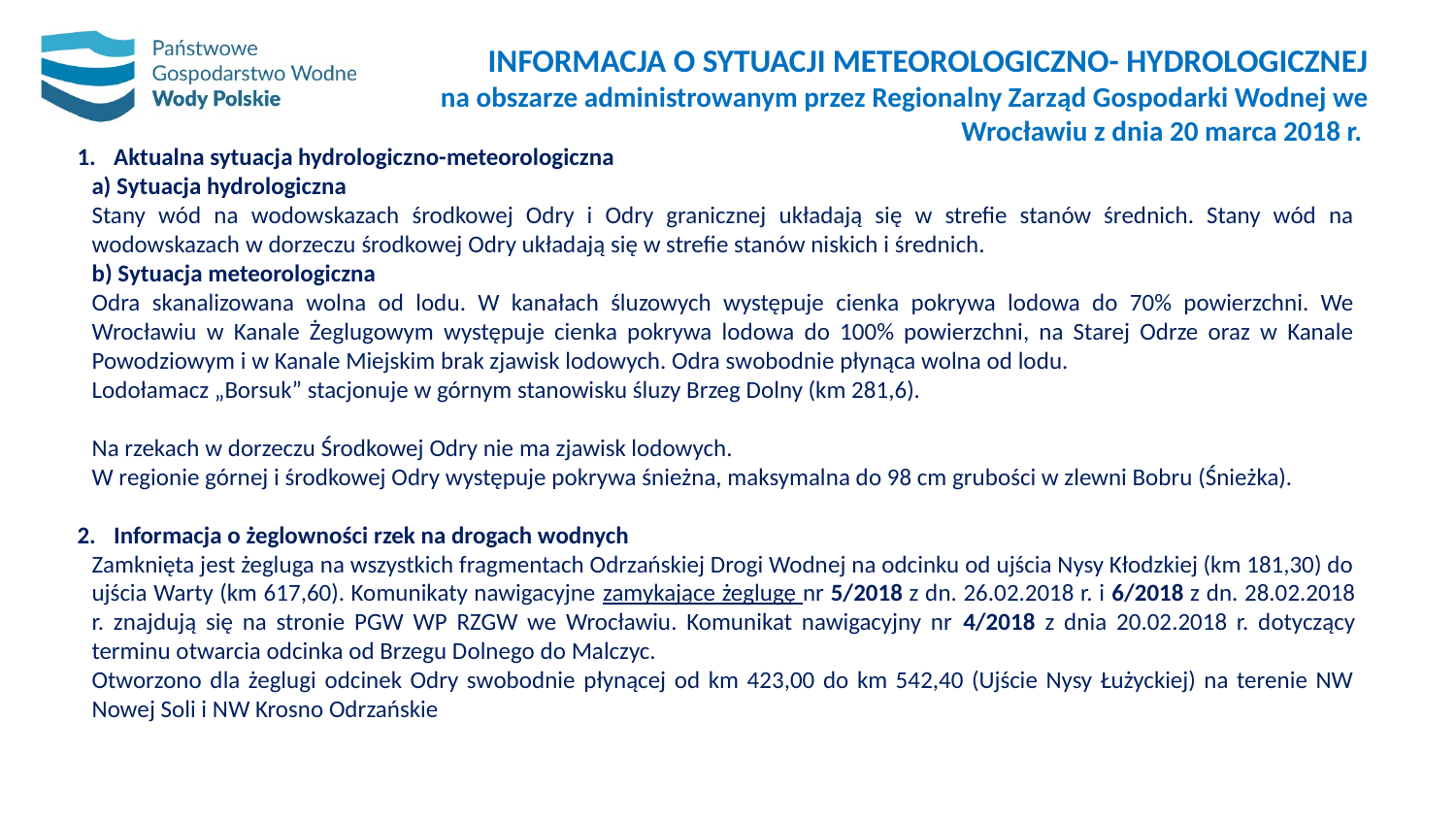

# INFORMACJA O SYTUACJI METEOROLOGICZNO- HYDROLOGICZNEJ na obszarze administrowanym przez Regionalny Zarząd Gospodarki Wodnej we Wrocławiu z dnia 20 marca 2018 r.
Aktualna sytuacja hydrologiczno-meteorologiczna
a) Sytuacja hydrologiczna
Stany wód na wodowskazach środkowej Odry i Odry granicznej układają się w strefie stanów średnich. Stany wód na wodowskazach w dorzeczu środkowej Odry układają się w strefie stanów niskich i średnich.
b) Sytuacja meteorologiczna
Odra skanalizowana wolna od lodu. W kanałach śluzowych występuje cienka pokrywa lodowa do 70% powierzchni. We Wrocławiu w Kanale Żeglugowym występuje cienka pokrywa lodowa do 100% powierzchni, na Starej Odrze oraz w Kanale Powodziowym i w Kanale Miejskim brak zjawisk lodowych. Odra swobodnie płynąca wolna od lodu.
Lodołamacz „Borsuk” stacjonuje w górnym stanowisku śluzy Brzeg Dolny (km 281,6).

Na rzekach w dorzeczu Środkowej Odry nie ma zjawisk lodowych.
W regionie górnej i środkowej Odry występuje pokrywa śnieżna, maksymalna do 98 cm grubości w zlewni Bobru (Śnieżka).

Informacja o żeglowności rzek na drogach wodnych
Zamknięta jest żegluga na wszystkich fragmentach Odrzańskiej Drogi Wodnej na odcinku od ujścia Nysy Kłodzkiej (km 181,30) do ujścia Warty (km 617,60). Komunikaty nawigacyjne zamykające żeglugę nr 5/2018 z dn. 26.02.2018 r. i 6/2018 z dn. 28.02.2018 r. znajdują się na stronie PGW WP RZGW we Wrocławiu. Komunikat nawigacyjny nr 4/2018 z dnia 20.02.2018 r. dotyczący terminu otwarcia odcinka od Brzegu Dolnego do Malczyc.
Otworzono dla żeglugi odcinek Odry swobodnie płynącej od km 423,00 do km 542,40 (Ujście Nysy Łużyckiej) na terenie NW Nowej Soli i NW Krosno Odrzańskie